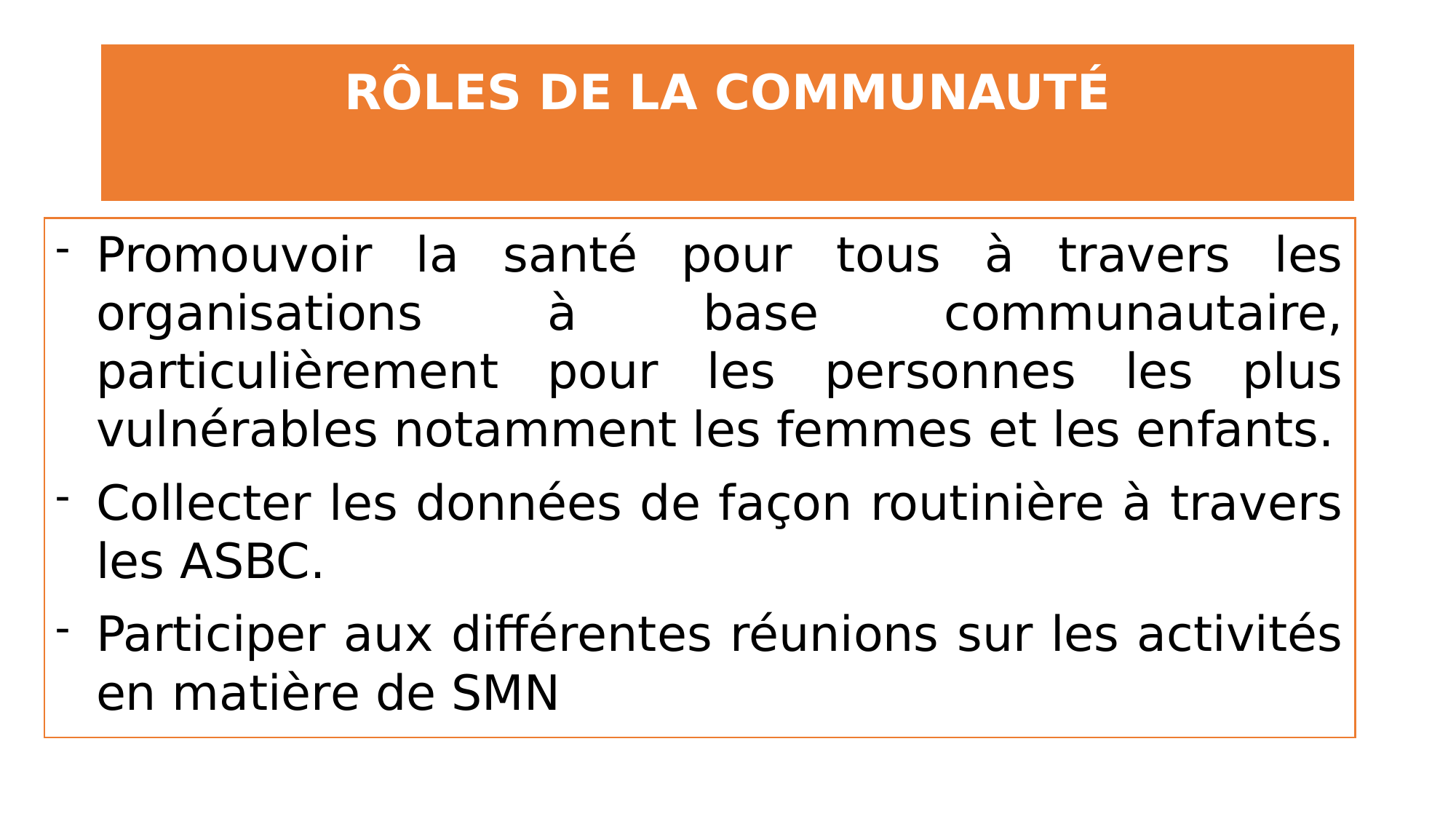

# RÔLES DE LA COMMUNAUTÉ
Promouvoir la santé pour tous à travers les organisations à base communautaire, particulièrement pour les personnes les plus vulnérables notamment les femmes et les enfants.
Collecter les données de façon routinière à travers les ASBC.
Participer aux différentes réunions sur les activités en matière de SMN